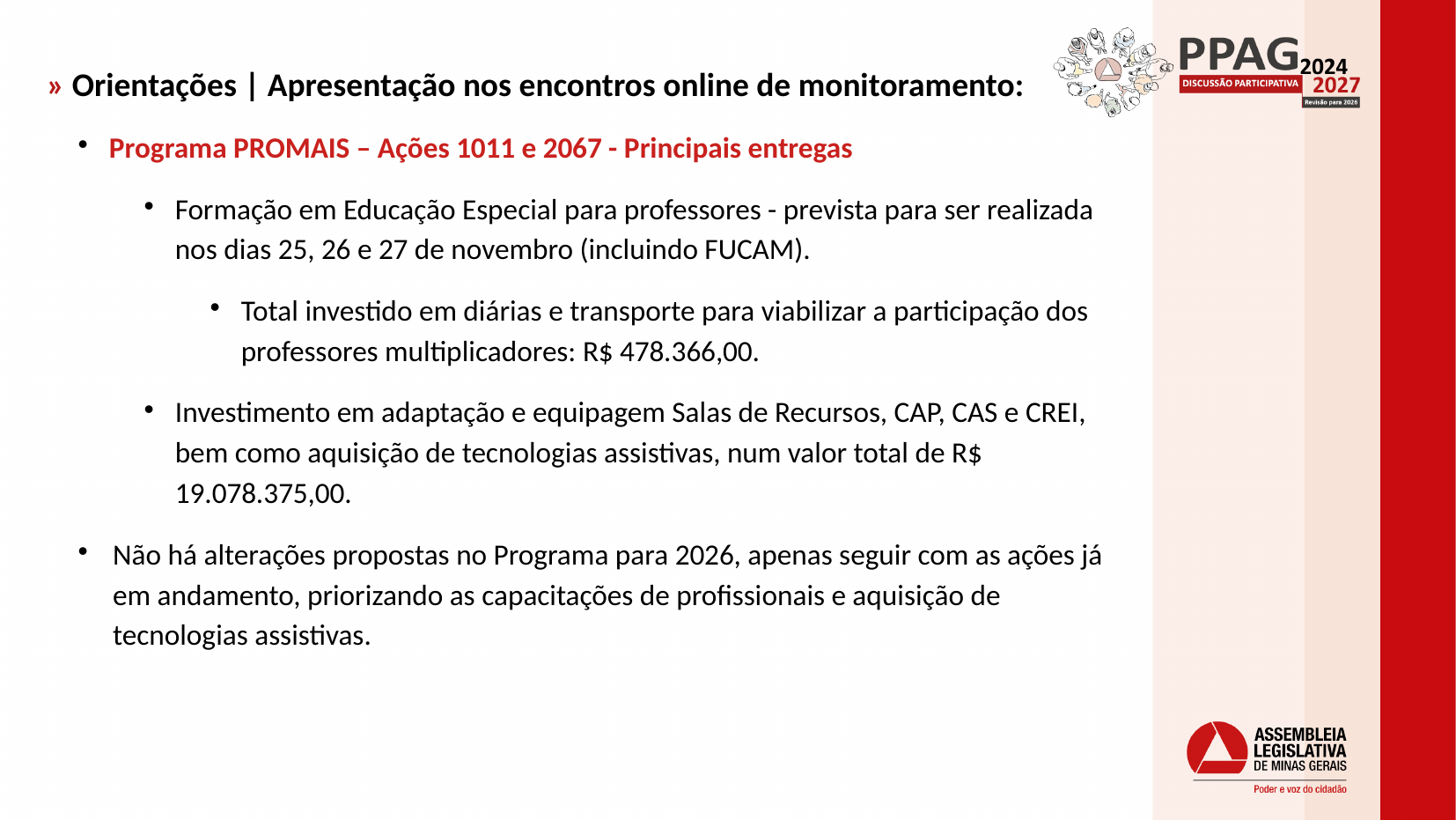

» Orientações | Apresentação nos encontros online de monitoramento:
Programa PROMAIS – Ações 1011 e 2067 - Principais entregas
Formação em Educação Especial para professores - prevista para ser realizada nos dias 25, 26 e 27 de novembro (incluindo FUCAM).
Total investido em diárias e transporte para viabilizar a participação dos professores multiplicadores: R$ 478.366,00.
Investimento em adaptação e equipagem Salas de Recursos, CAP, CAS e CREI, bem como aquisição de tecnologias assistivas, num valor total de R$ 19.078.375,00.
Não há alterações propostas no Programa para 2026, apenas seguir com as ações já em andamento, priorizando as capacitações de profissionais e aquisição de tecnologias assistivas.